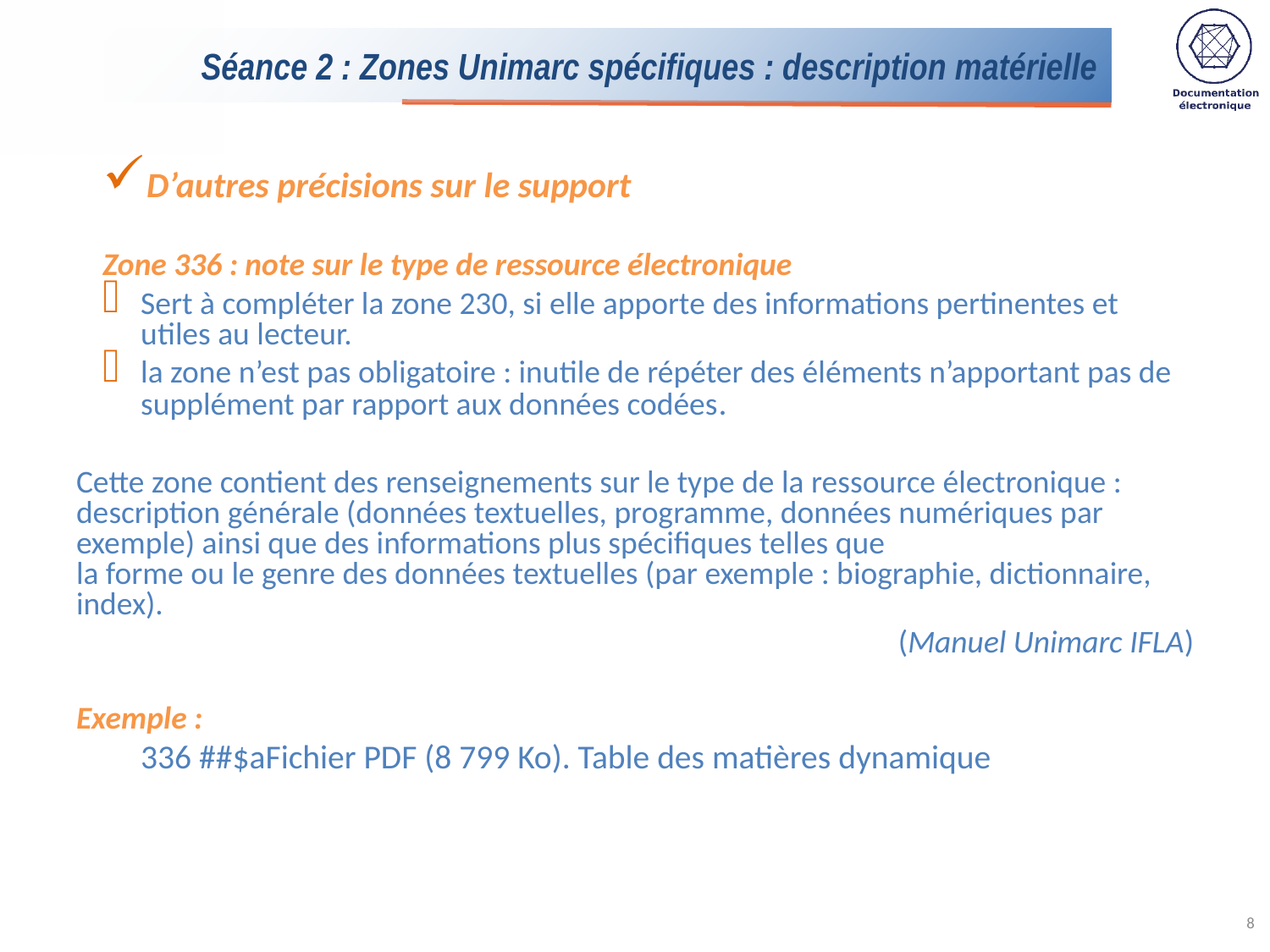

# Séance 2 : Zones Unimarc spécifiques : description matérielle
D’autres précisions sur le support

Zone 336 : note sur le type de ressource électronique
Sert à compléter la zone 230, si elle apporte des informations pertinentes et utiles au lecteur.
la zone n’est pas obligatoire : inutile de répéter des éléments n’apportant pas de supplément par rapport aux données codées.

Cette zone contient des renseignements sur le type de la ressource électronique : description générale (données textuelles, programme, données numériques par exemple) ainsi que des informations plus spécifiques telles que
la forme ou le genre des données textuelles (par exemple : biographie, dictionnaire, index).
(Manuel Unimarc IFLA)

Exemple :
336 ##‎$aFichier PDF (8 799 Ko). Table des matières dynamique

8